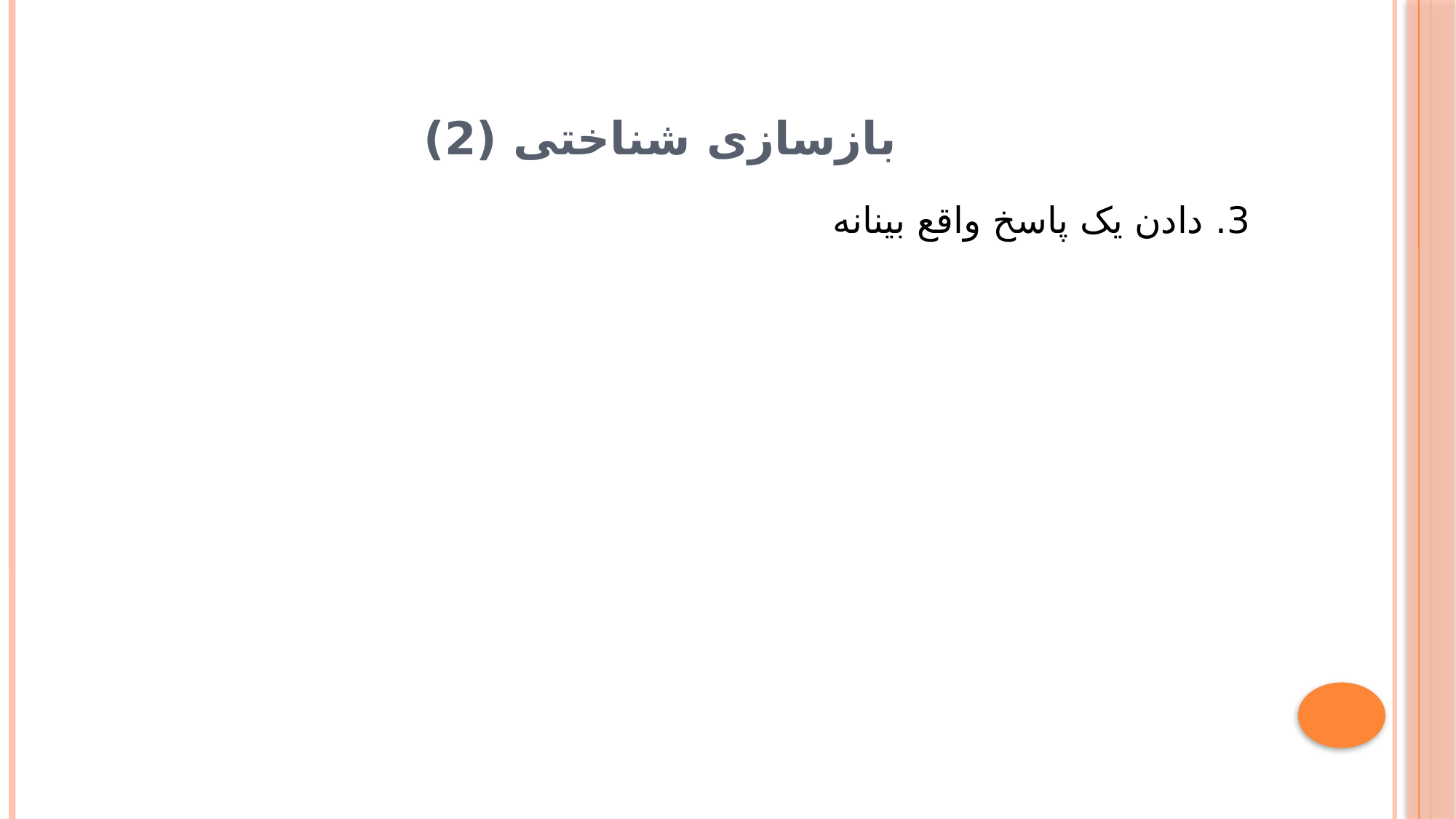

# بازسازی شناختی (2)
3. دادن یک پاسخ واقع بینانه